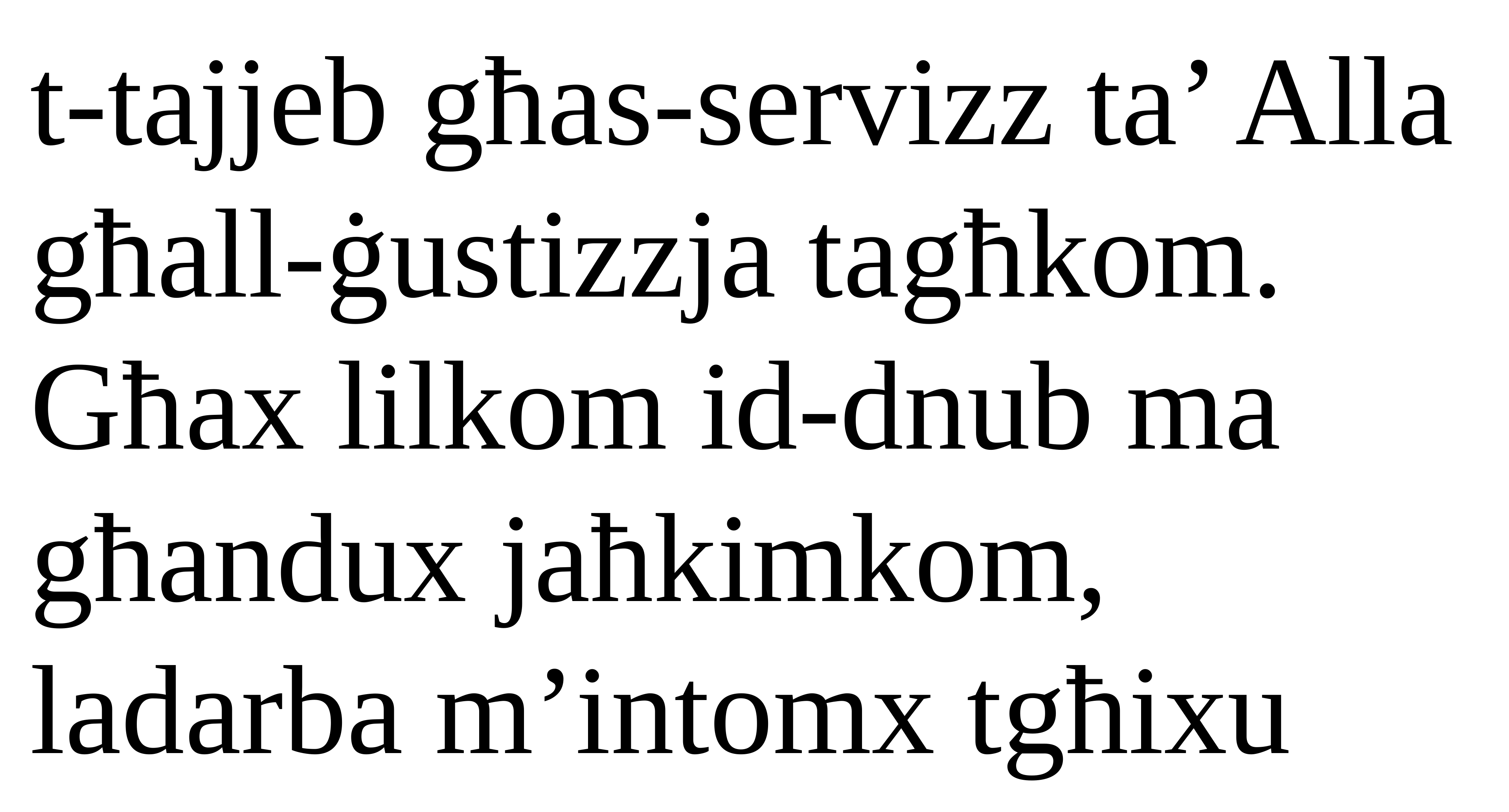

t-tajjeb għas-servizz ta’ Alla
għall-ġustizzja tagħkom. Għax lilkom id-dnub ma għandux jaħkimkom, ladarba m’intomx tgħixu